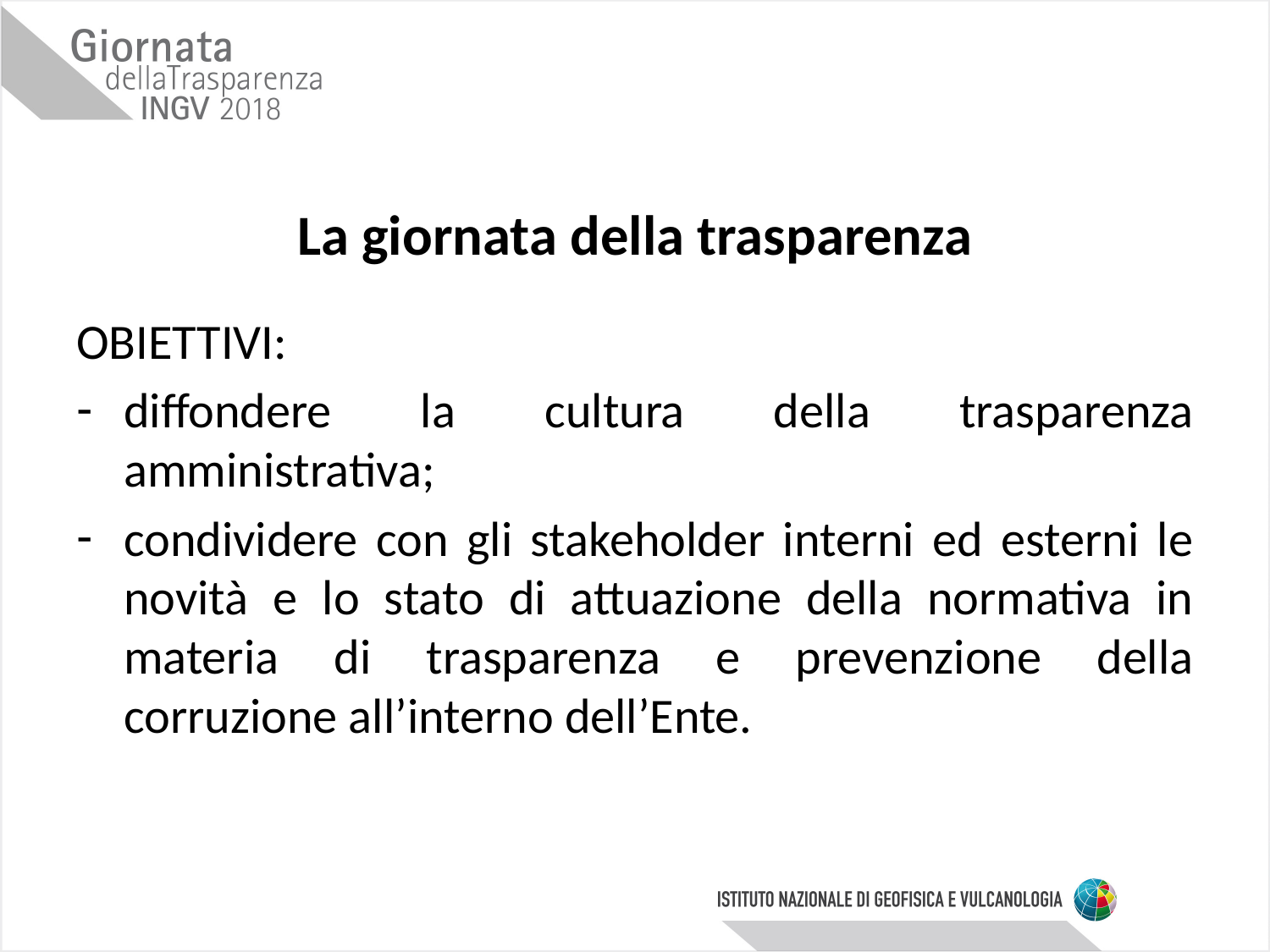

# La giornata della trasparenza
OBIETTIVI:
diffondere la cultura della trasparenza amministrativa;
condividere con gli stakeholder interni ed esterni le novità e lo stato di attuazione della normativa in materia di trasparenza e prevenzione della corruzione all’interno dell’Ente.